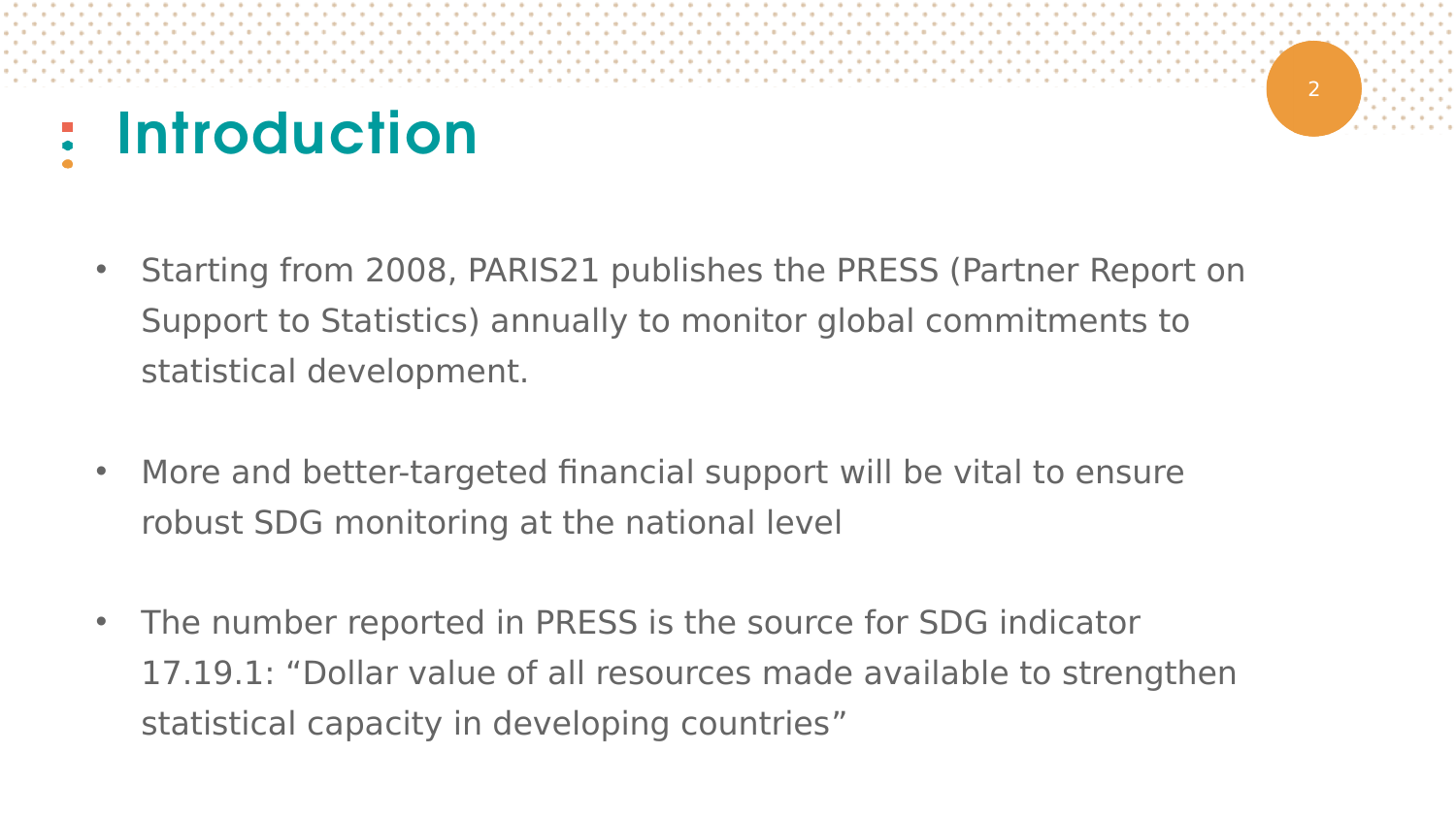

# Introduction
Starting from 2008, PARIS21 publishes the PRESS (Partner Report on Support to Statistics) annually to monitor global commitments to statistical development.

More and better-targeted financial support will be vital to ensure robust SDG monitoring at the national level

The number reported in PRESS is the source for SDG indicator 17.19.1: “Dollar value of all resources made available to strengthen statistical capacity in developing countries”